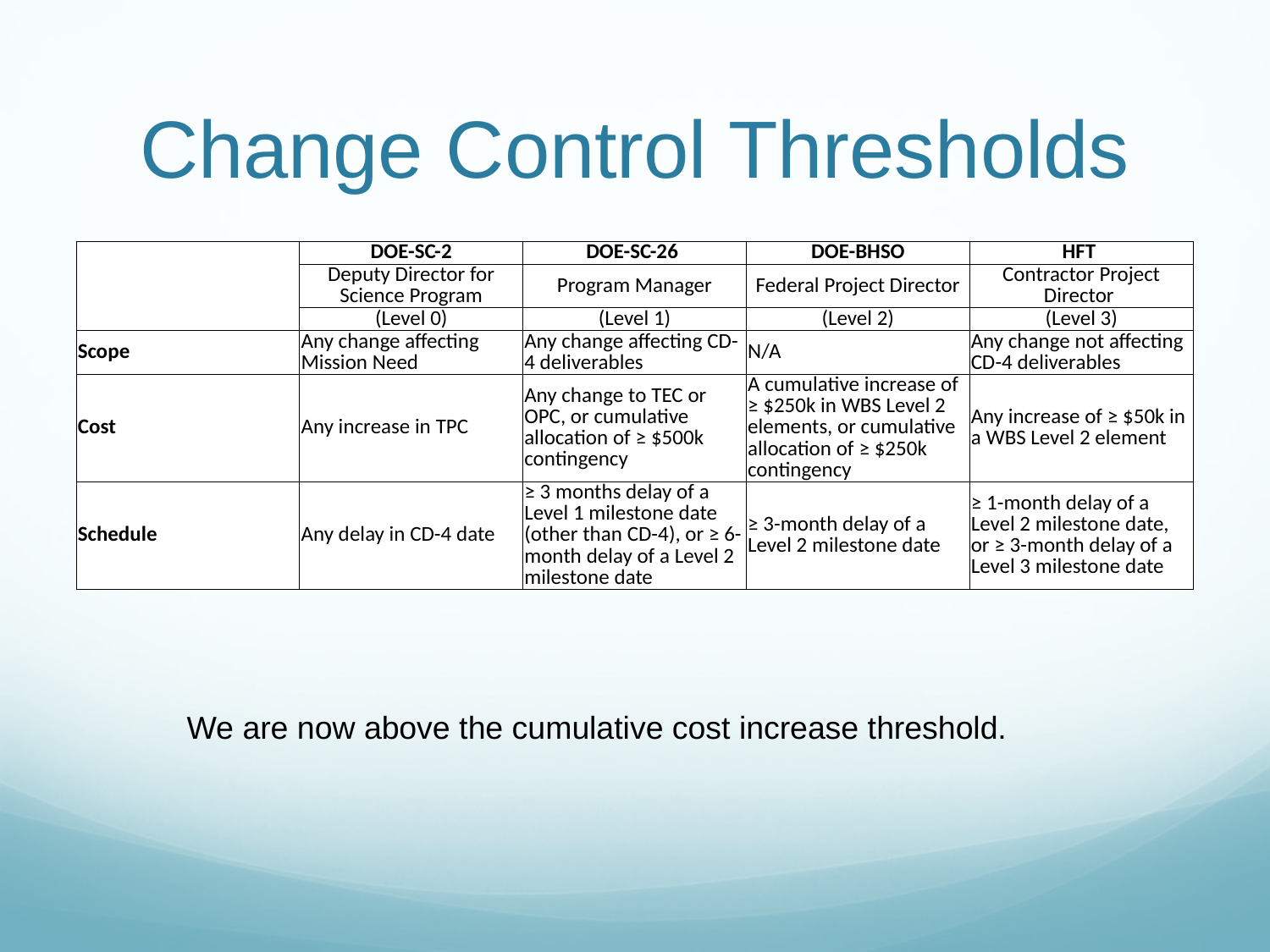

# Change Control Thresholds
|  | DOE-SC-2 | DOE-SC-26 | DOE-BHSO | HFT |
| --- | --- | --- | --- | --- |
|  | Deputy Director for Science Program | Program Manager | Federal Project Director | Contractor Project Director |
|  | (Level 0) | (Level 1) | (Level 2) | (Level 3) |
| Scope | Any change affecting Mission Need | Any change affecting CD-4 deliverables | N/A | Any change not affecting CD-4 deliverables |
| Cost | Any increase in TPC | Any change to TEC or OPC, or cumulative allocation of ≥ $500k contingency | A cumulative increase of ≥ $250k in WBS Level 2 elements, or cumulative allocation of ≥ $250k contingency | Any increase of ≥ $50k in a WBS Level 2 element |
| Schedule | Any delay in CD-4 date | ≥ 3 months delay of a Level 1 milestone date (other than CD-4), or ≥ 6-month delay of a Level 2 milestone date | ≥ 3-month delay of a Level 2 milestone date | ≥ 1-month delay of a Level 2 milestone date, or ≥ 3-month delay of a Level 3 milestone date |
We are now above the cumulative cost increase threshold.